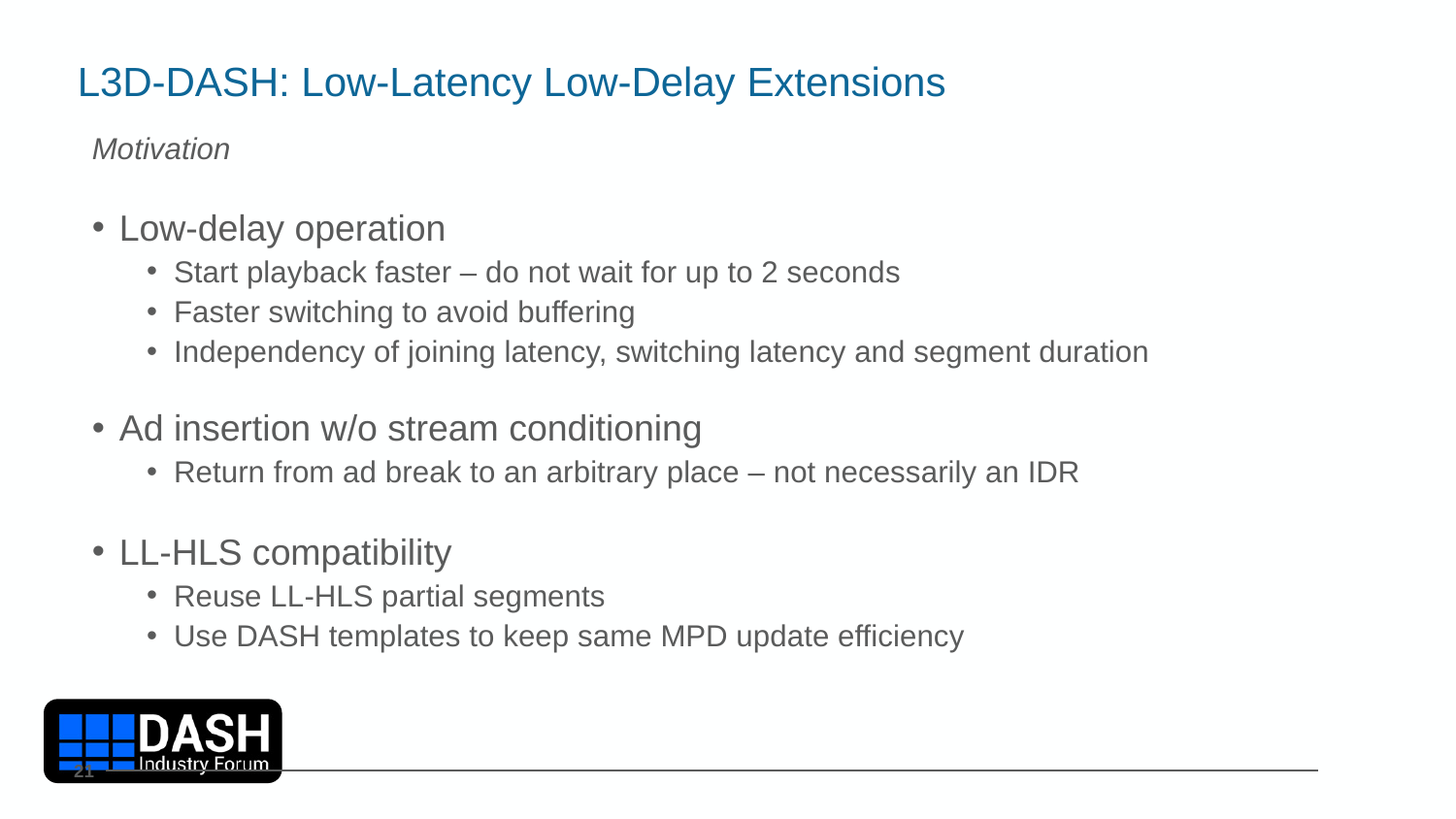

# L3D-DASH: Low-Latency Low-Delay Extensions
Motivation
Low-delay operation
Start playback faster – do not wait for up to 2 seconds
Faster switching to avoid buffering
Independency of joining latency, switching latency and segment duration

Ad insertion w/o stream conditioning
Return from ad break to an arbitrary place – not necessarily an IDR

LL-HLS compatibility
Reuse LL-HLS partial segments
Use DASH templates to keep same MPD update efficiency

21